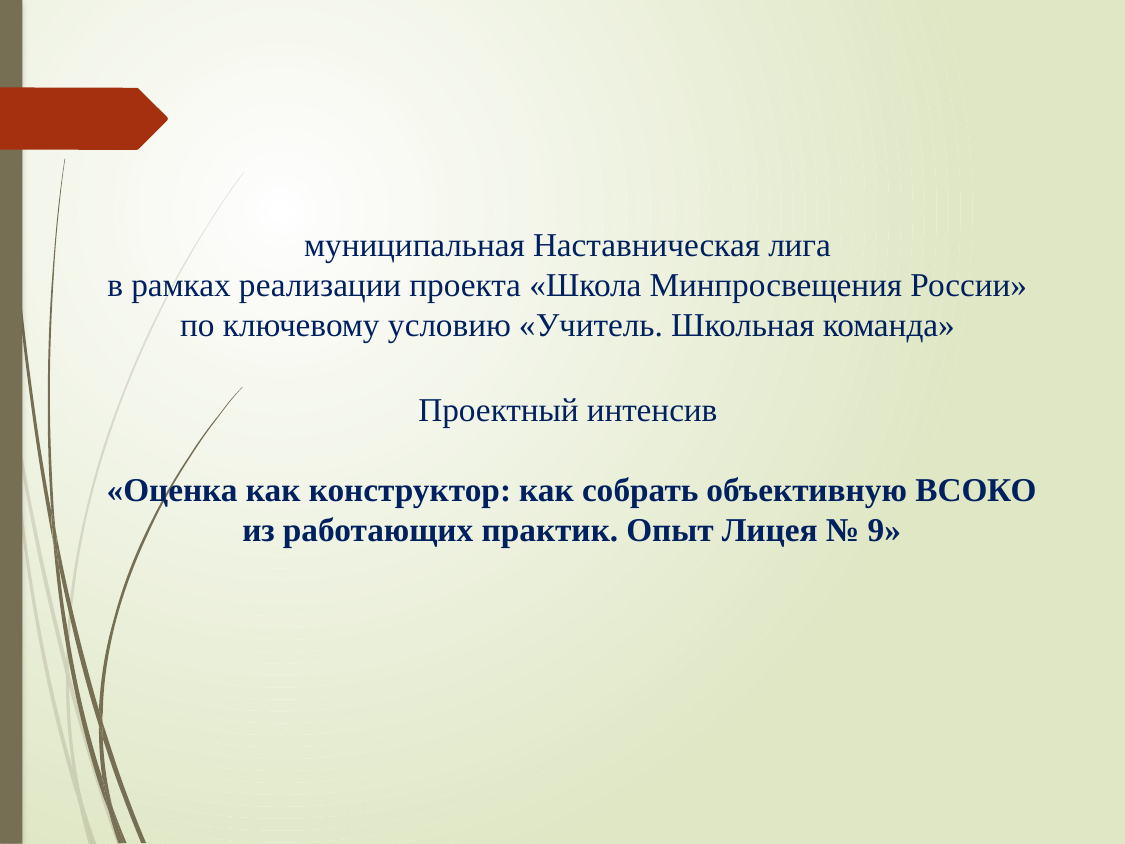

муниципальная Наставническая лига
в рамках реализации проекта «Школа Минпросвещения России»
по ключевому условию «Учитель. Школьная команда»

Проектный интенсив

«Оценка как конструктор: как собрать объективную ВСОКО из работающих практик. Опыт Лицея № 9»